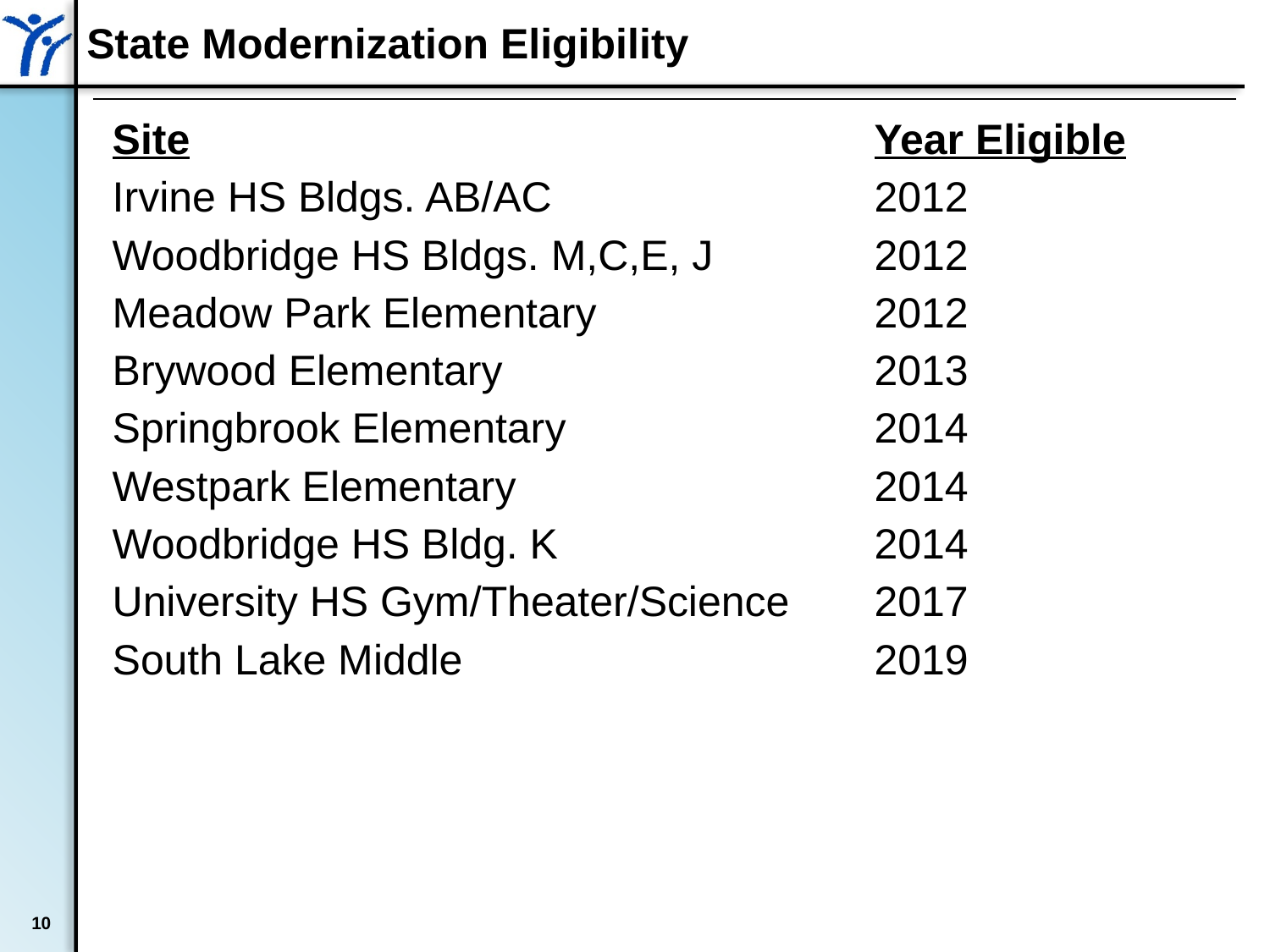

# State Modernization Eligibility
Site						Year Eligible
Irvine HS Bldgs. AB/AC			2012
Woodbridge HS Bldgs. M,C,E, J		2012
Meadow Park Elementary			2012
Brywood Elementary			2013
Springbrook Elementary			2014
Westpark Elementary			2014
Woodbridge HS Bldg. K			2014
University HS Gym/Theater/Science	2017
South Lake Middle				2019
10